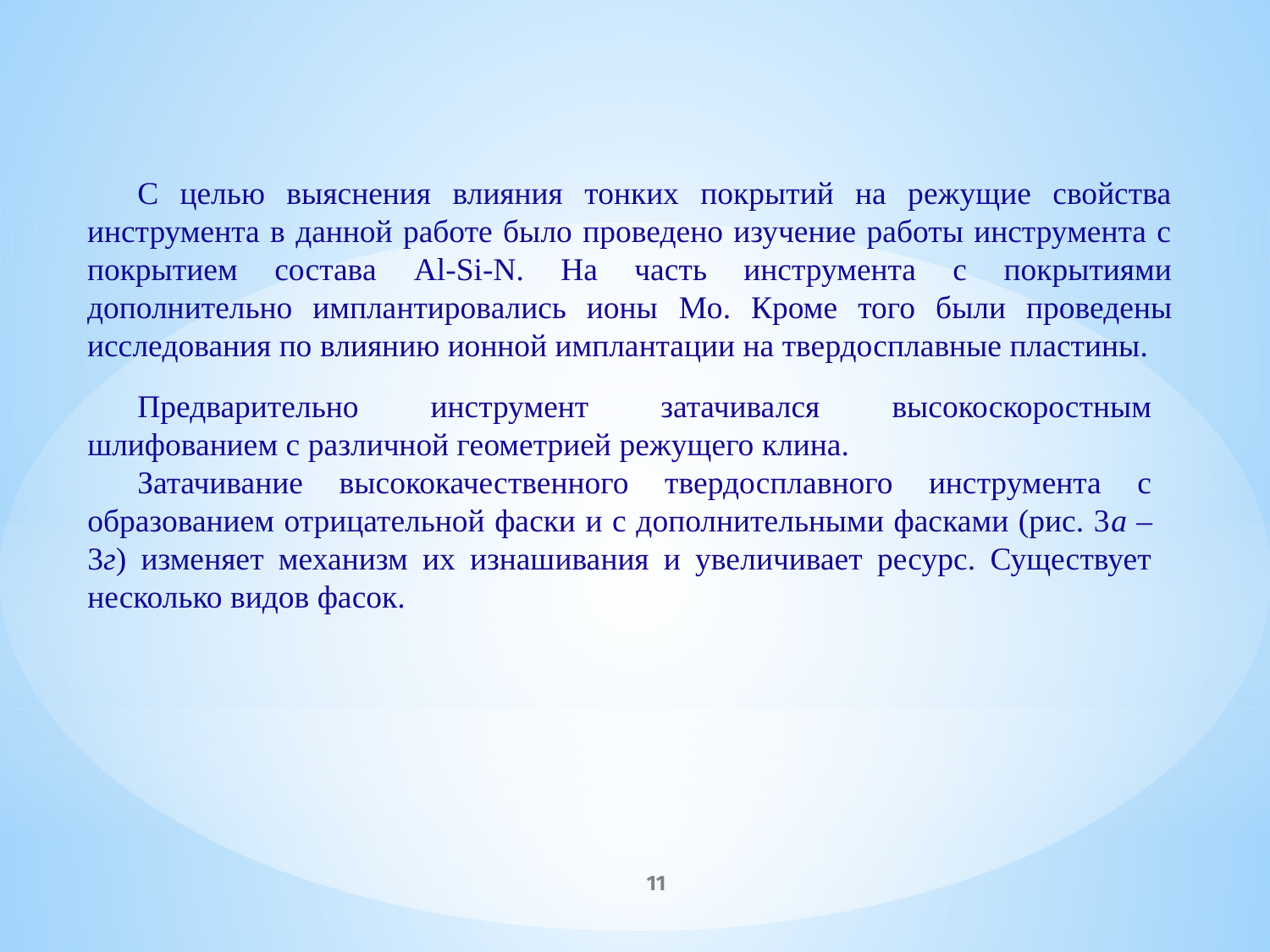

С целью выяснения влияния тонких покрытий на режущие свойства инструмента в данной работе было проведено изучение работы инструмента с покрытием состава Al-Si-N. На часть инструмента с покрытиями дополнительно имплантировались ионы Mo. Кроме того были проведены исследования по влиянию ионной имплантации на твердосплавные пластины.
Предварительно инструмент затачивался высокоскоростным шлифованием с различной геометрией режущего клина.
Затачивание высококачественного твердосплавного инструмента с образованием отрицательной фаски и с дополнительными фасками (рис. 3а – 3г) изменяет механизм их изнашивания и увеличивает ресурс. Существует несколько видов фасок.
11